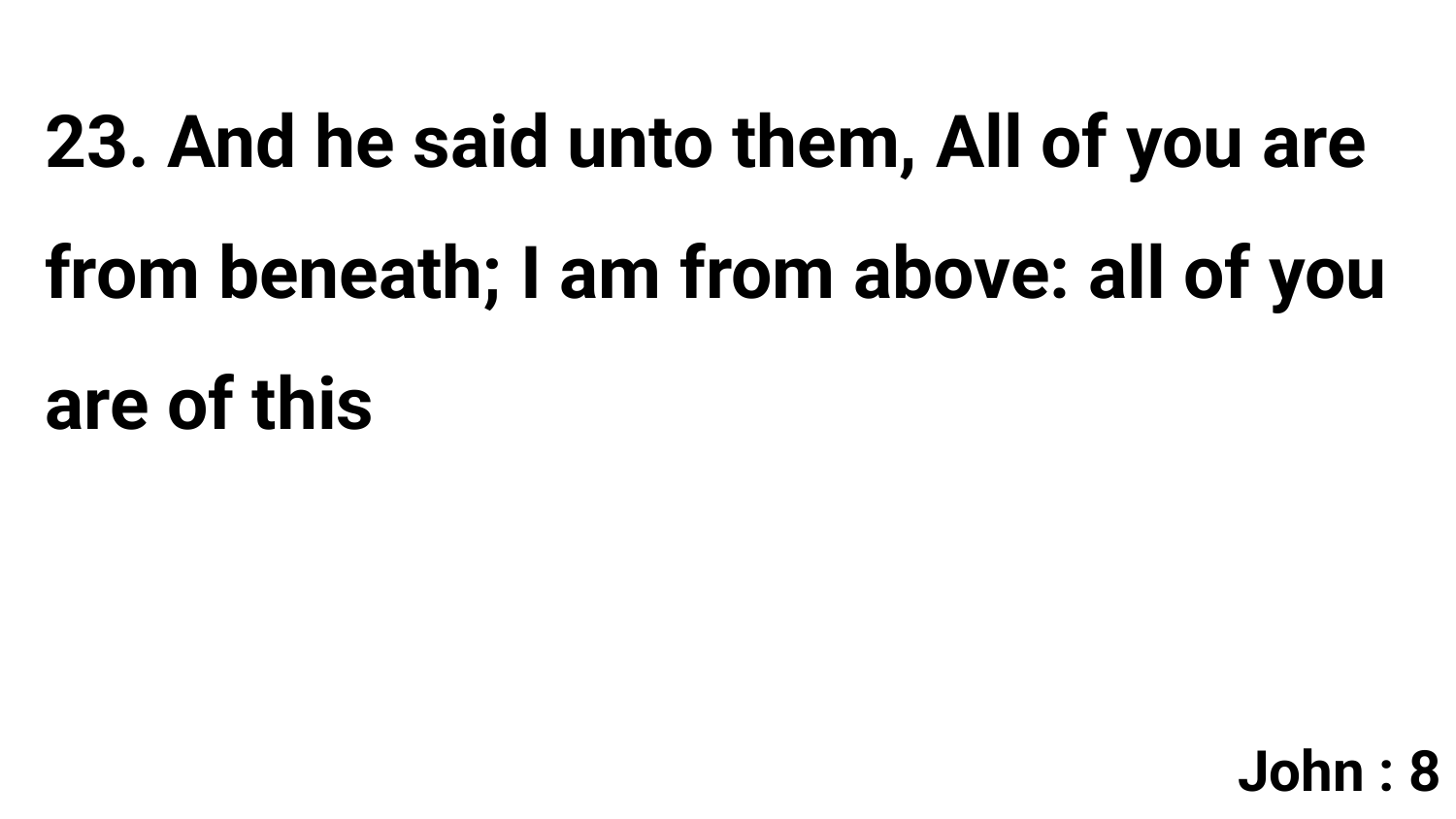

23. And he said unto them, All of you are from beneath; I am from above: all of you are of this
John : 8